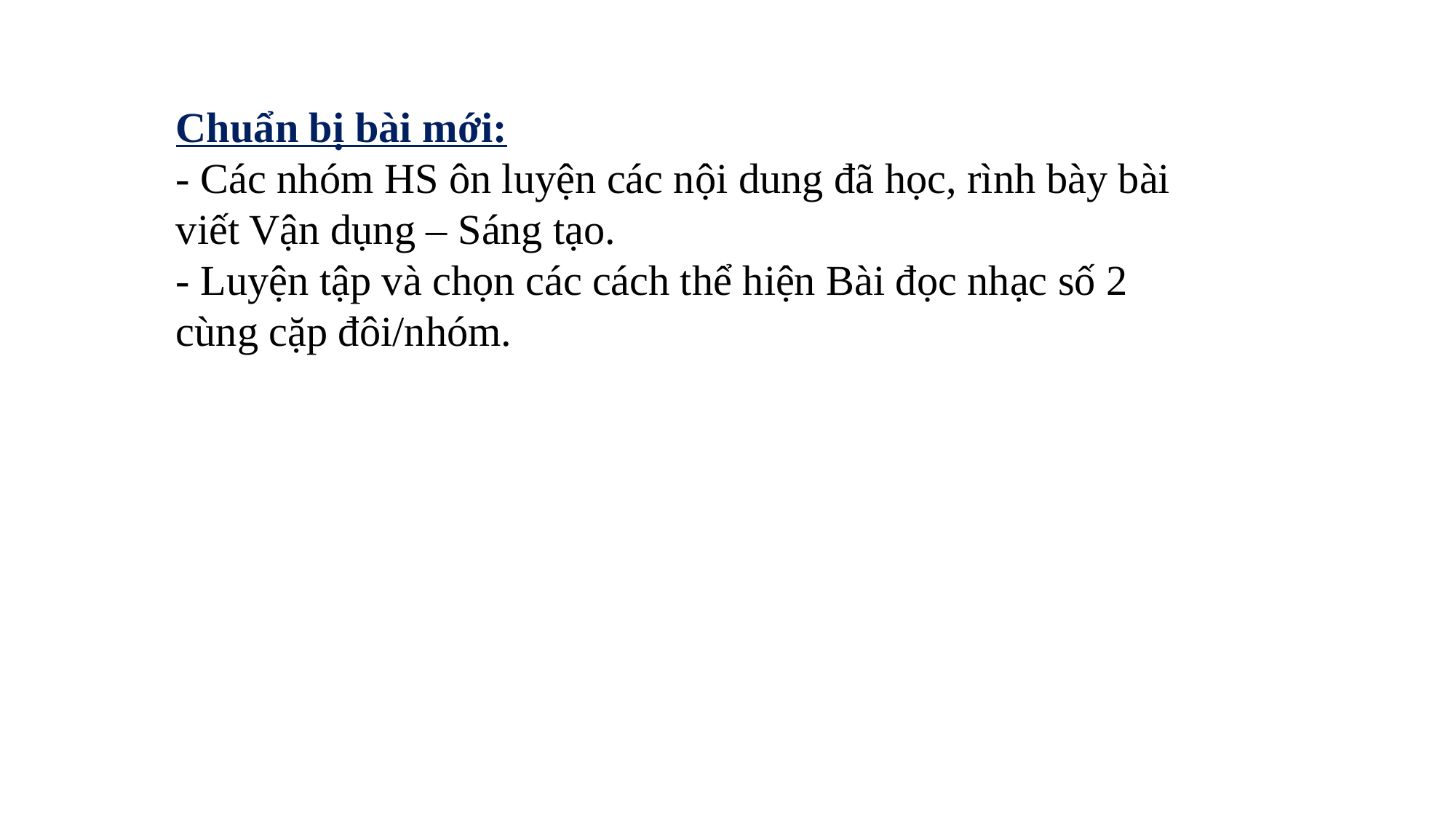

Chuẩn bị bài mới:
- Các nhóm HS ôn luyện các nội dung đã học, rình bày bài viết Vận dụng – Sáng tạo.
- Luyện tập và chọn các cách thể hiện Bài đọc nhạc số 2 cùng cặp đôi/nhóm.